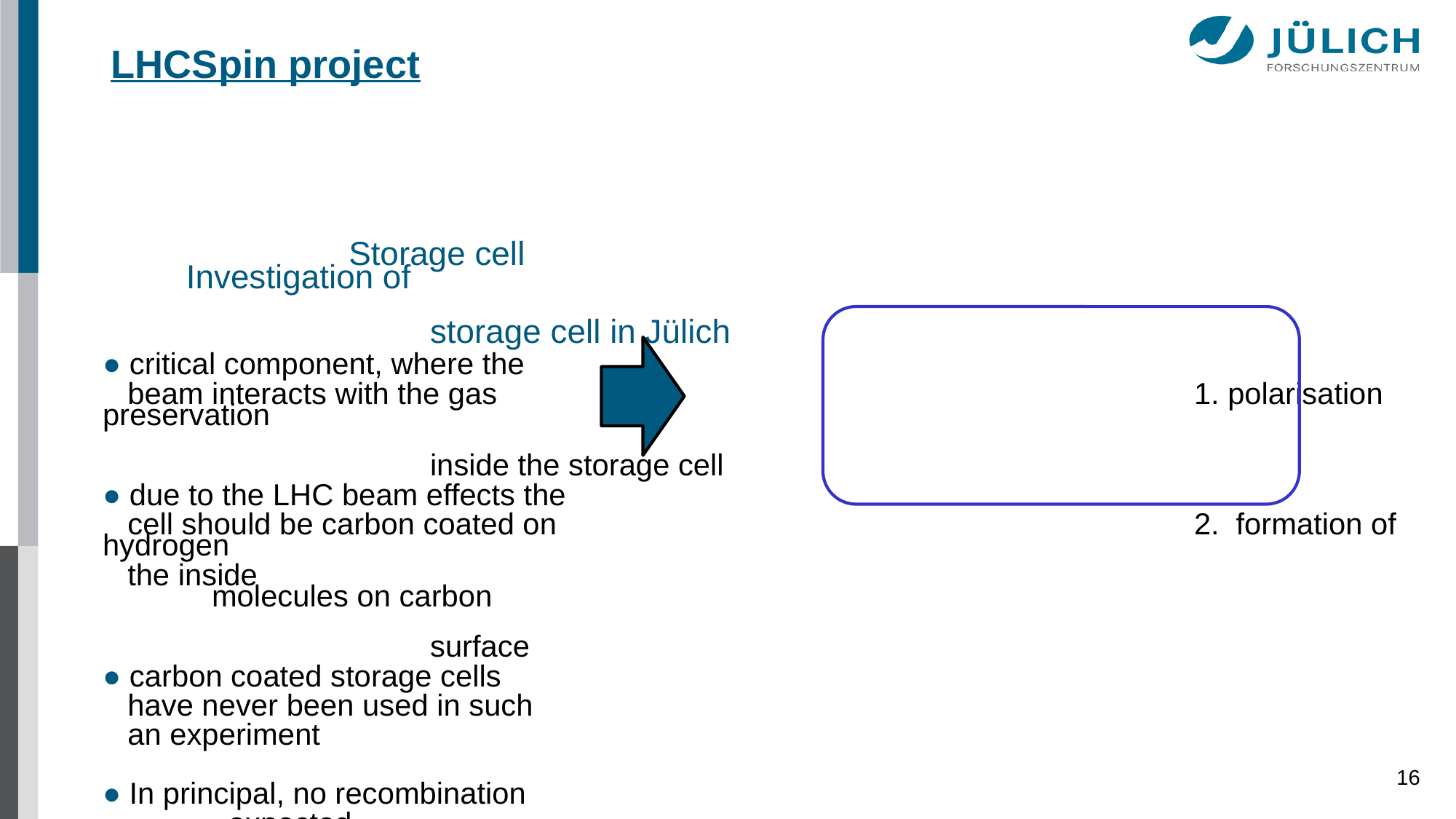

# LHCSpin project

			   Storage cell								     	          Investigation of
															  	storage cell in Jülich
	● critical component, where the
	   beam interacts with the gas							1. polarisation preservation
															    	inside the storage cell
	● due to the LHC beam effects the
	   cell should be carbon coated on				 		2.  formation of hydrogen
	   the inside											     	molecules on carbon
															     	surface
	● carbon coated storage cells
	   have never been used in such
	   an experiment

	● In principal, no recombination
		  expected ….